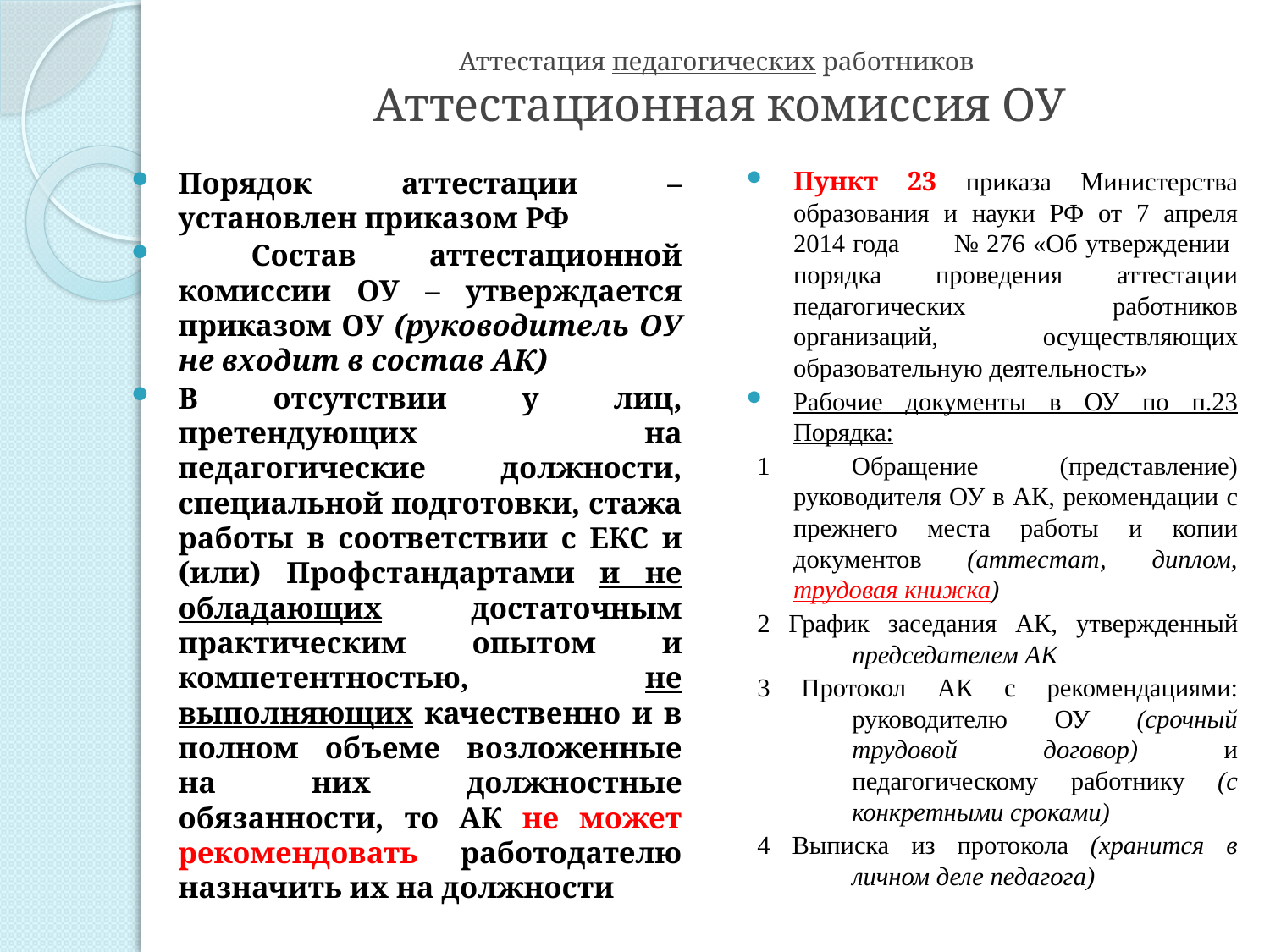

# Аттестация педагогических работников Аттестационная комиссия ОУ
Порядок аттестации – установлен приказом РФ
 Состав аттестационной комиссии ОУ – утверждается приказом ОУ (руководитель ОУ не входит в состав АК)
В отсутствии у лиц, претендующих на педагогические должности, специальной подготовки, стажа работы в соответствии с ЕКС и (или) Профстандартами и не обладающих достаточным практическим  опытом  и компетентностью, не выполняющих качественно и в полном объеме возложенные на них должностные обязанности, то АК не может рекомендовать работодателю назначить их на должности

Пункт 23 приказа Министерства образования и науки РФ от 7 апреля 2014 года       № 276 «Об утверждении  порядка проведения аттестации педагогических работников организаций, осуществляющих образовательную деятельность»
Рабочие документы в ОУ по п.23 Порядка:
1 Обращение (представление) руководителя ОУ в АК, рекомендации с прежнего места работы и копии документов (аттестат, диплом, трудовая книжка)
2 График заседания АК, утвержденный председателем АК
3 Протокол АК с рекомендациями: руководителю ОУ (срочный трудовой договор) и педагогическому работнику (с конкретными сроками)
4 Выписка из протокола (хранится в личном деле педагога)